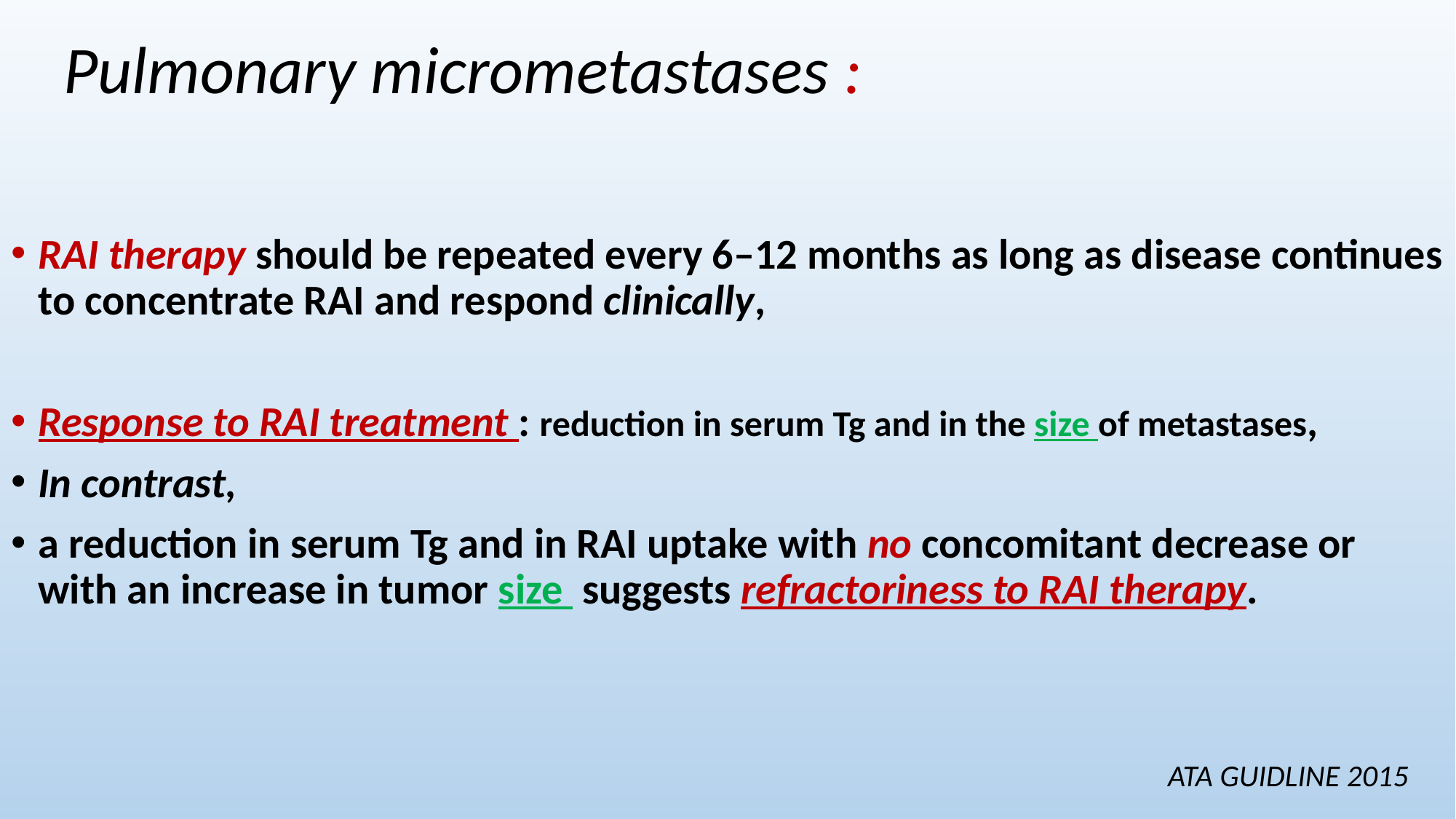

# Pulmonary micrometastases :
RAI therapy should be repeated every 6–12 months as long as disease continues to concentrate RAI and respond clinically,

Response to RAI treatment : reduction in serum Tg and in the size of metastases,
In contrast,
a reduction in serum Tg and in RAI uptake with no concomitant decrease or with an increase in tumor size  suggests refractoriness to RAI therapy.

                                                                                                                        ATA GUIDLINE 2015